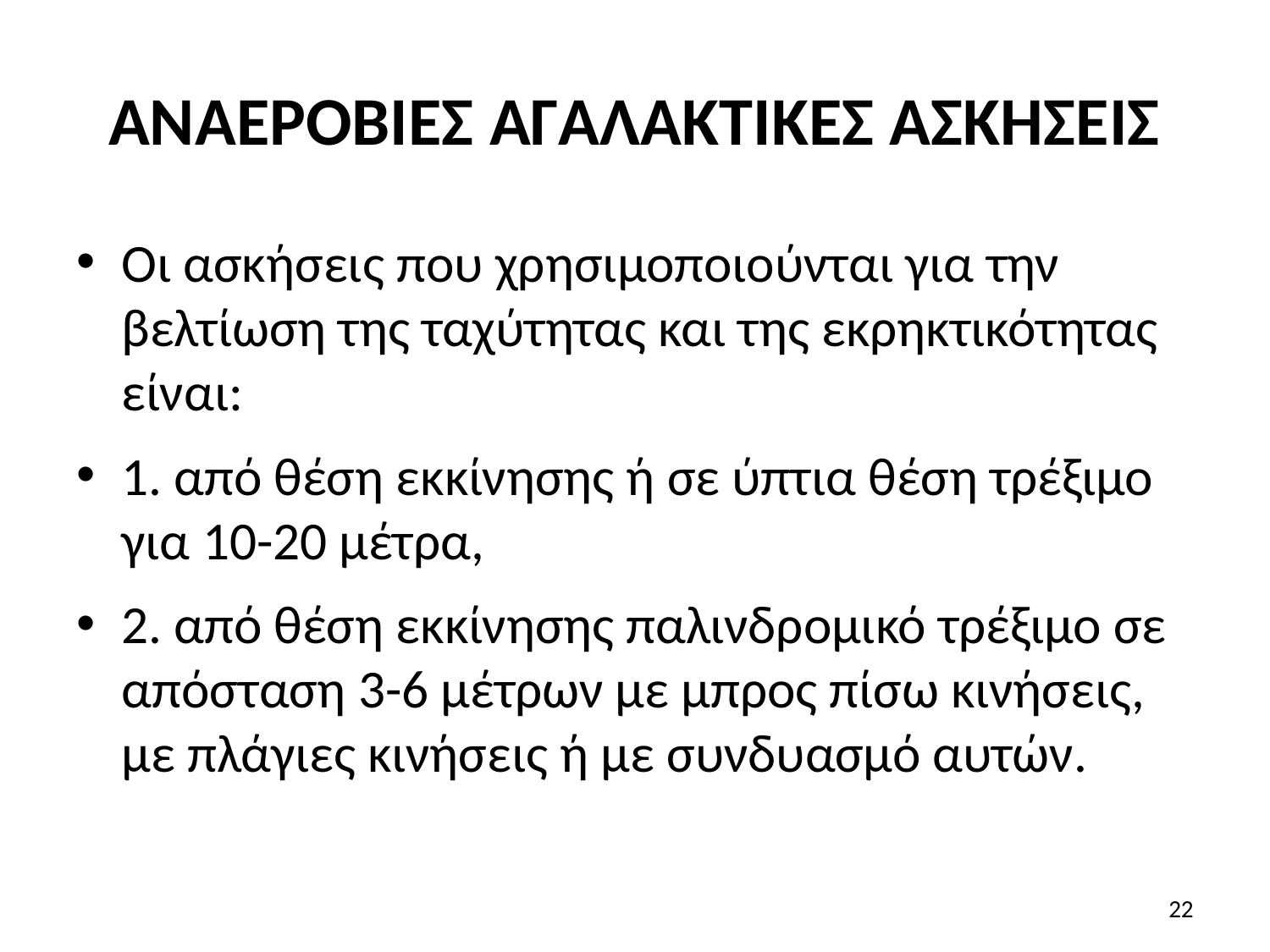

# ΑΝΑΕΡΟΒΙΕΣ ΑΓΑΛΑΚΤΙΚΕΣ ΑΣΚΗΣΕΙΣ
Οι ασκήσεις που χρησιμοποιούνται για την βελτίωση της ταχύτητας και της εκρηκτικότητας είναι:
1. από θέση εκκίνησης ή σε ύπτια θέση τρέξιμο για 10-20 μέτρα,
2. από θέση εκκίνησης παλινδρομικό τρέξιμο σε απόσταση 3-6 μέτρων με μπρος πίσω κινήσεις, με πλάγιες κινήσεις ή με συνδυασμό αυτών.
22